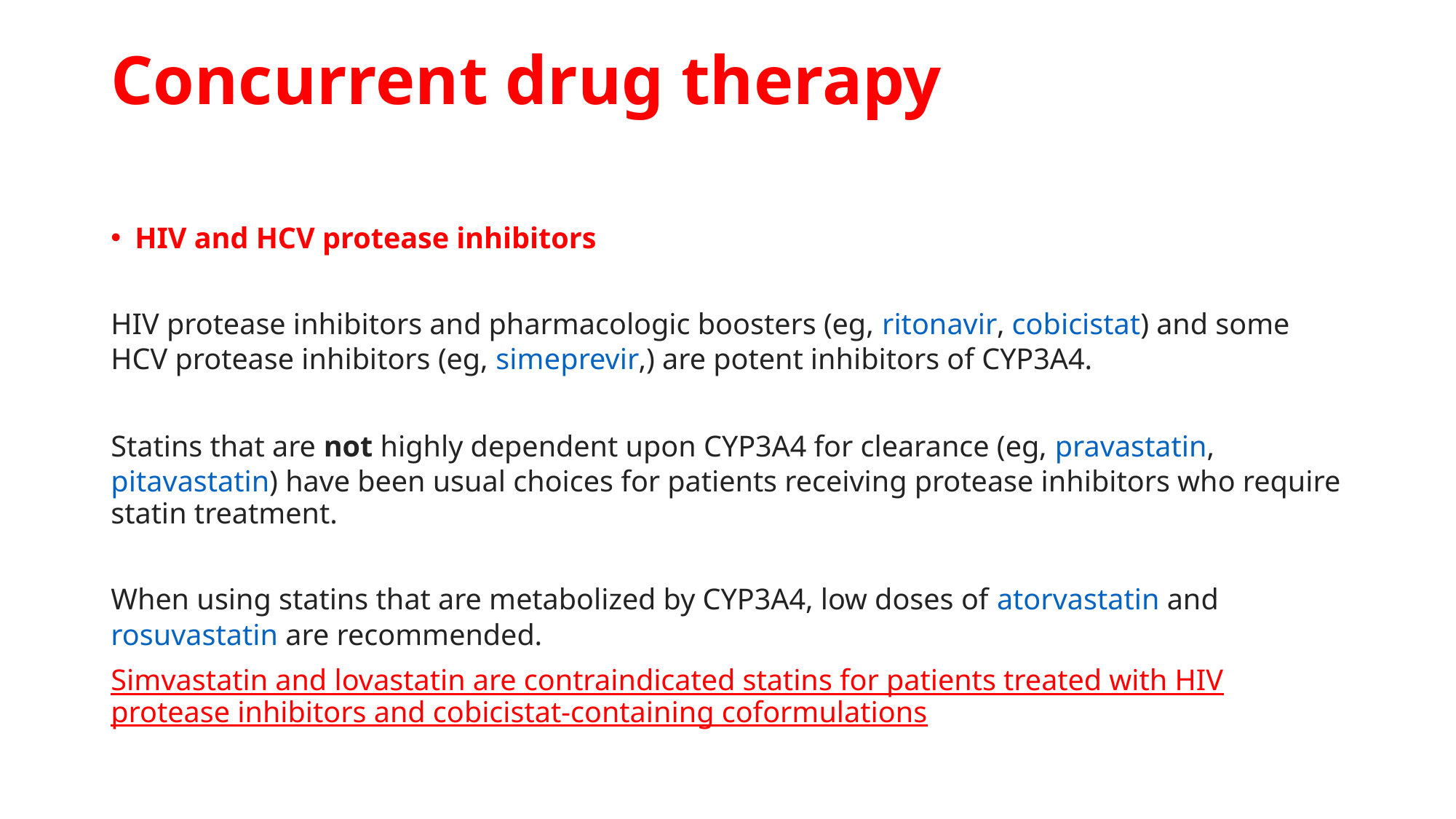

# Concurrent drug therapy
HIV and HCV protease inhibitors

HIV protease inhibitors and pharmacologic boosters (eg, ritonavir, cobicistat) and some HCV protease inhibitors (eg, simeprevir,) are potent inhibitors of CYP3A4.

Statins that are not highly dependent upon CYP3A4 for clearance (eg, pravastatin, pitavastatin) have been usual choices for patients receiving protease inhibitors who require statin treatment.

When using statins that are metabolized by CYP3A4, low doses of atorvastatin and rosuvastatin are recommended.
Simvastatin and lovastatin are contraindicated statins for patients treated with HIV protease inhibitors and cobicistat-containing coformulations